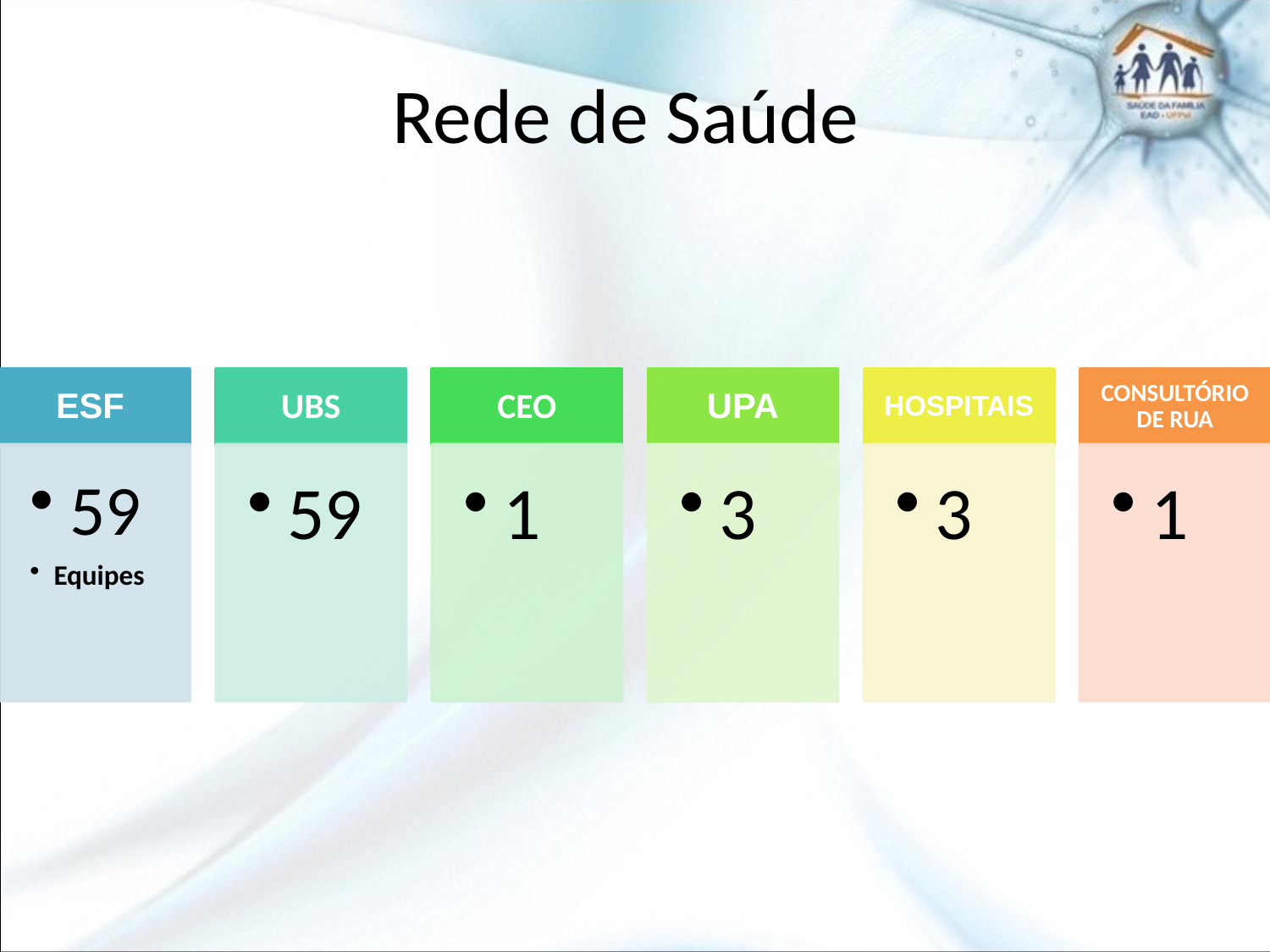

# Rede de Saúde
ESF
59
Equipes
UBS
59
CEO
1
UPA
3
HOSPITAIS
3
CONSULTÓRIO DE RUA
1